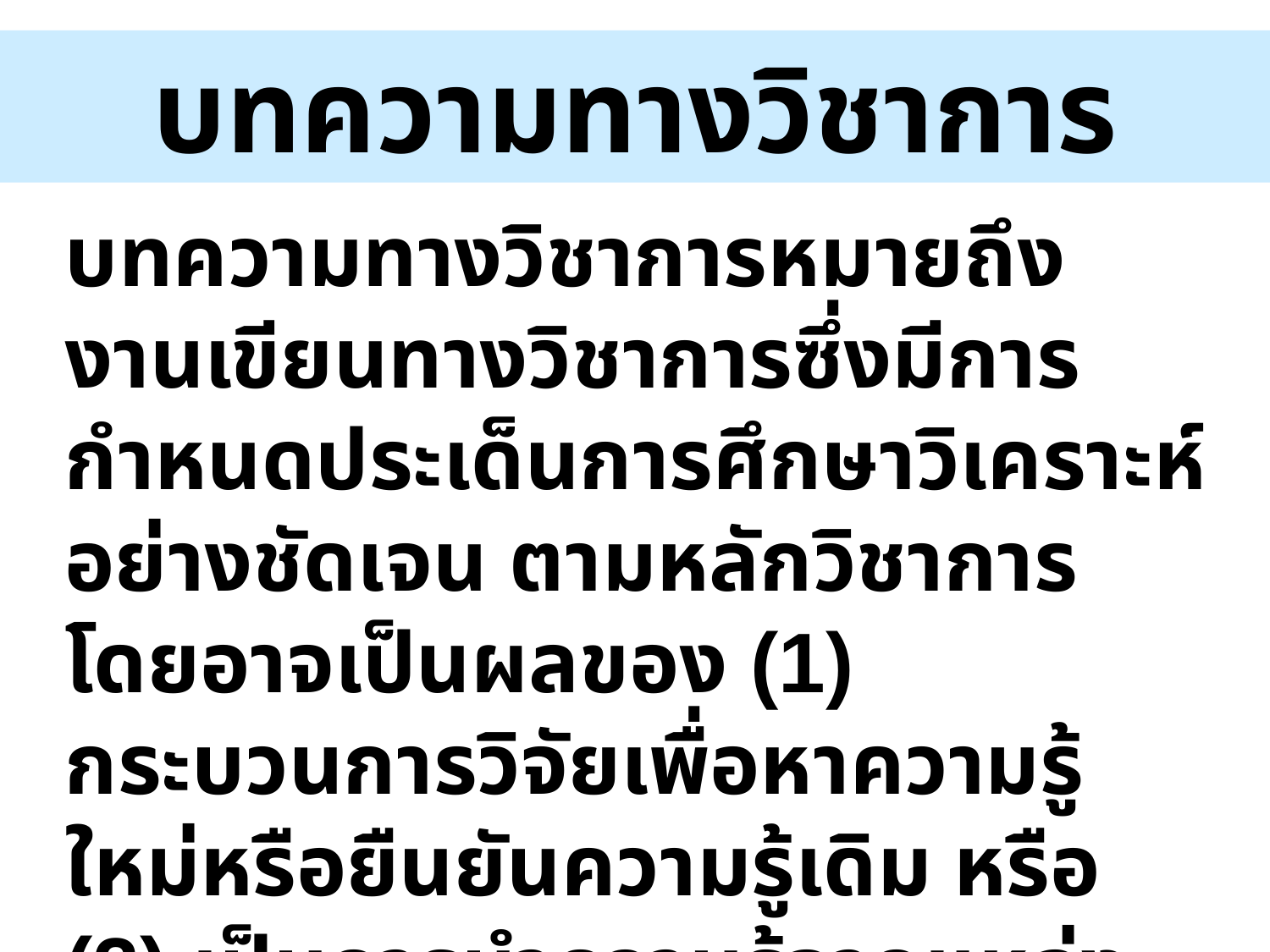

บทความทางวิชาการ
บทความทางวิชาการหมายถึง งานเขียนทางวิชาการซึ่งมีการกำหนดประเด็นการศึกษาวิเคราะห์อย่างชัดเจน ตามหลักวิชาการ โดยอาจเป็นผลของ (1) กระบวนการวิจัยเพื่อหาความรู้ใหม่หรือยืนยันความรู้เดิม หรือ (2) เป็นการนำความรู้จากแหล่งต่างๆ มาประมวลร้อยเรียงและนำเสนออย่างเป็นระบบ